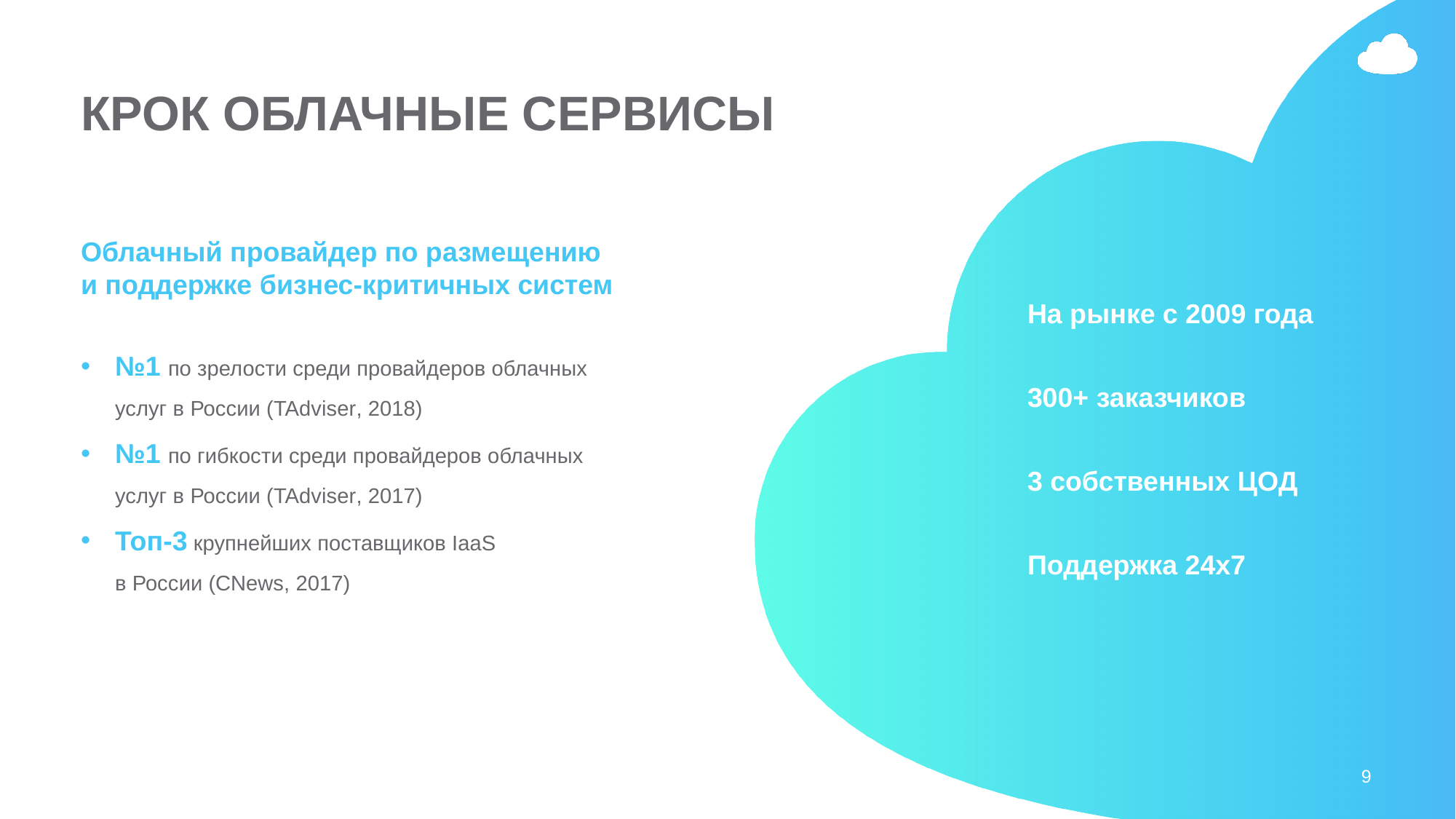

КРОК ОБЛАЧНЫЕ СЕРВИСЫ
Облачный провайдер по размещению
и поддержке бизнес-критичных систем

№1 по зрелости среди провайдеров облачных услуг в России (TAdviser, 2018)
№1 по гибкости среди провайдеров облачных услуг в России (TAdviser, 2017)
Топ-3 крупнейших поставщиков IaaS
в России (CNews, 2017)
На рынке с 2009 года

300+ заказчиков

3 собственных ЦОД

Поддержка 24х7
9